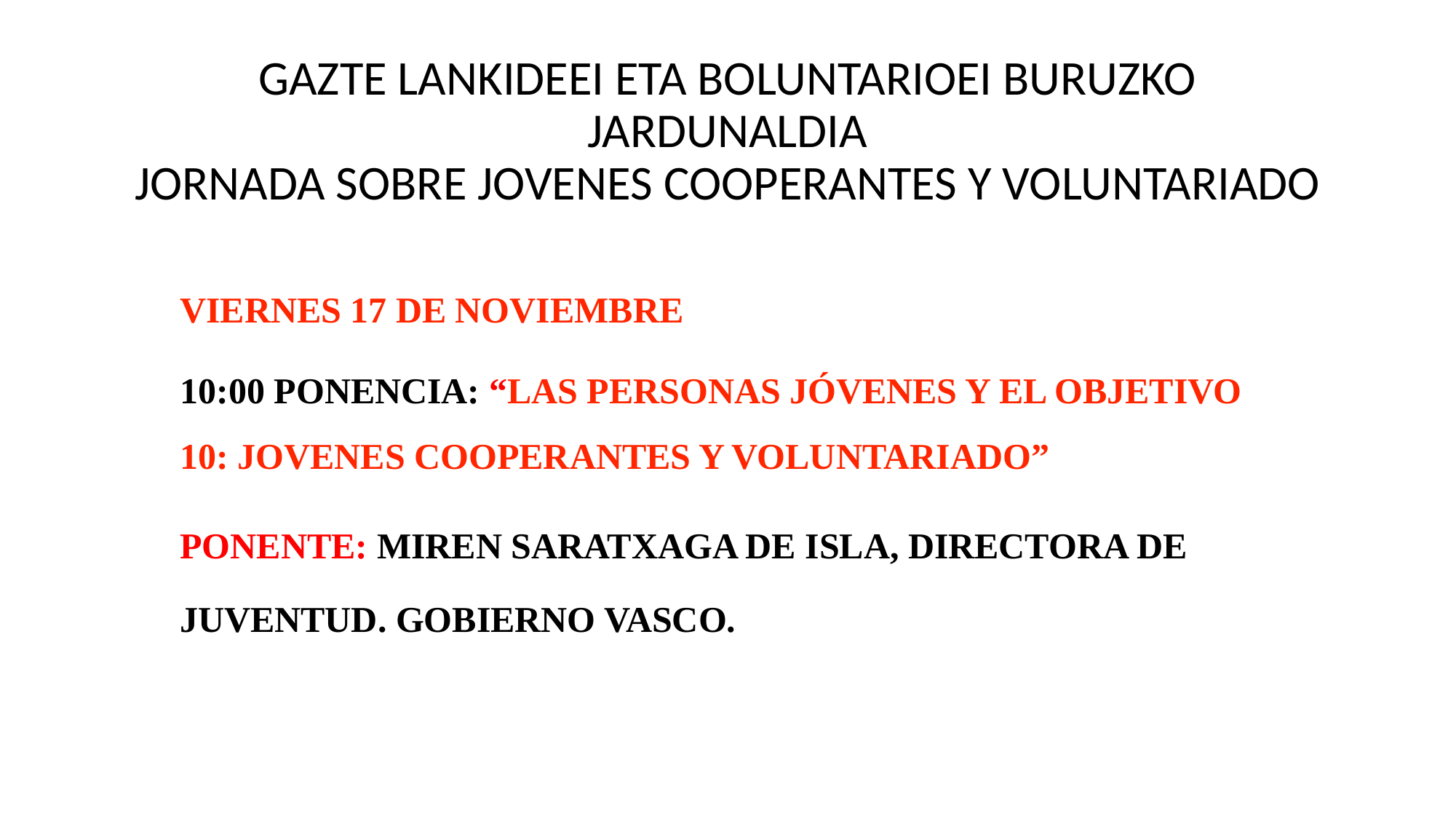

# GAZTE LANKIDEEI ETA BOLUNTARIOEI BURUZKO JARDUNALDIA JORNADA SOBRE JOVENES COOPERANTES Y VOLUNTARIADO
VIERNES 17 DE NOVIEMBRE
10:00 PONENCIA: “LAS PERSONAS JÓVENES Y EL OBJETIVO 10: JOVENES COOPERANTES Y VOLUNTARIADO”
PONENTE: MIREN SARATXAGA DE ISLA, DIRECTORA DE JUVENTUD. GOBIERNO VASCO.